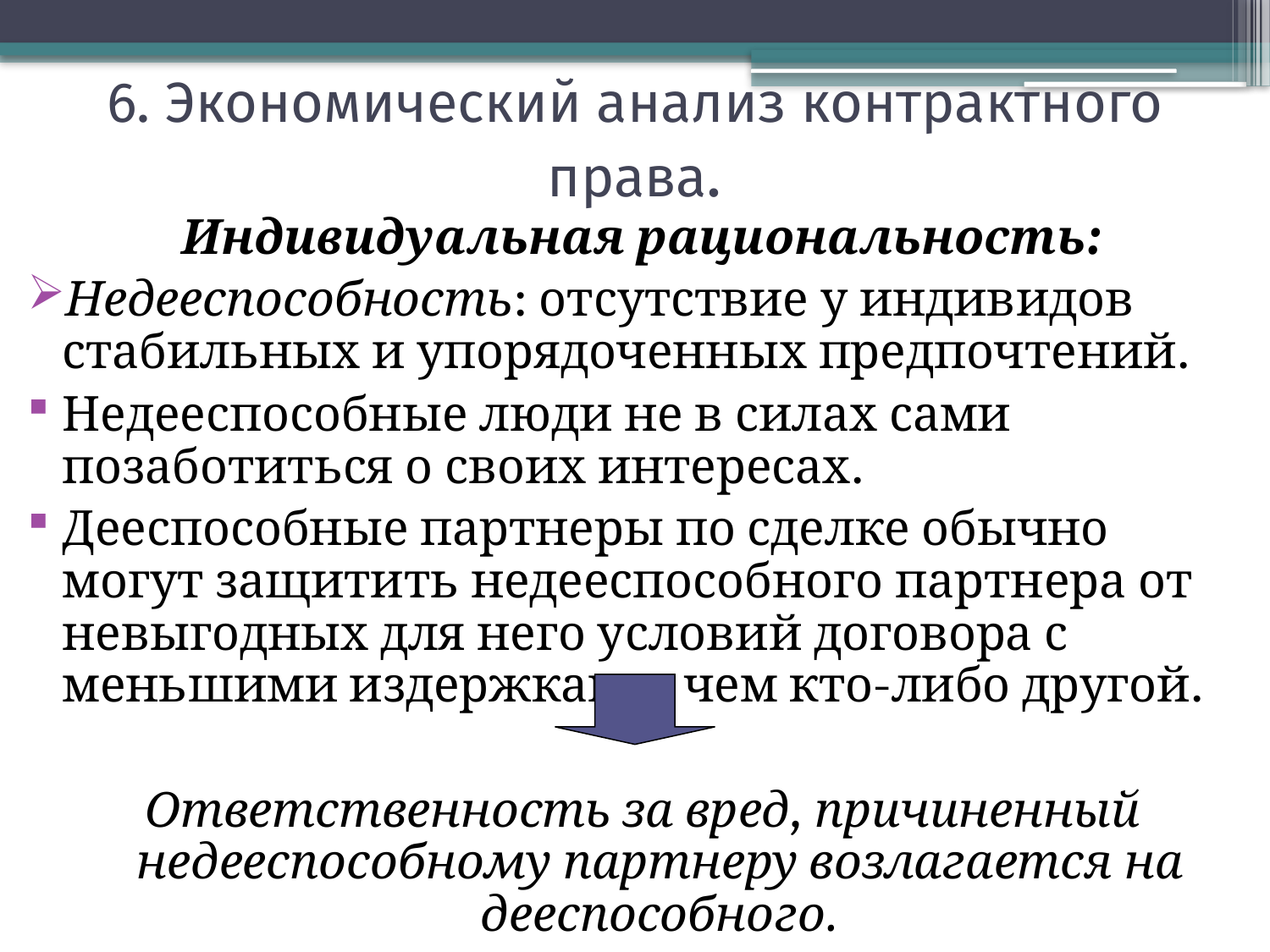

6. Экономический анализ контрактного права.
Индивидуальная рациональность:
Недееспособность: отсутствие у индивидов стабильных и упорядоченных предпочтений.
Недееспособные люди не в силах сами позаботиться о своих интересах.
Дееспособные партнеры по сделке обычно могут защитить недееспособного партнера от невыгодных для него условий договора с меньшими издержками, чем кто-либо другой.

Ответственность за вред, причиненный недееспособному партнеру возлагается на дееспособного.